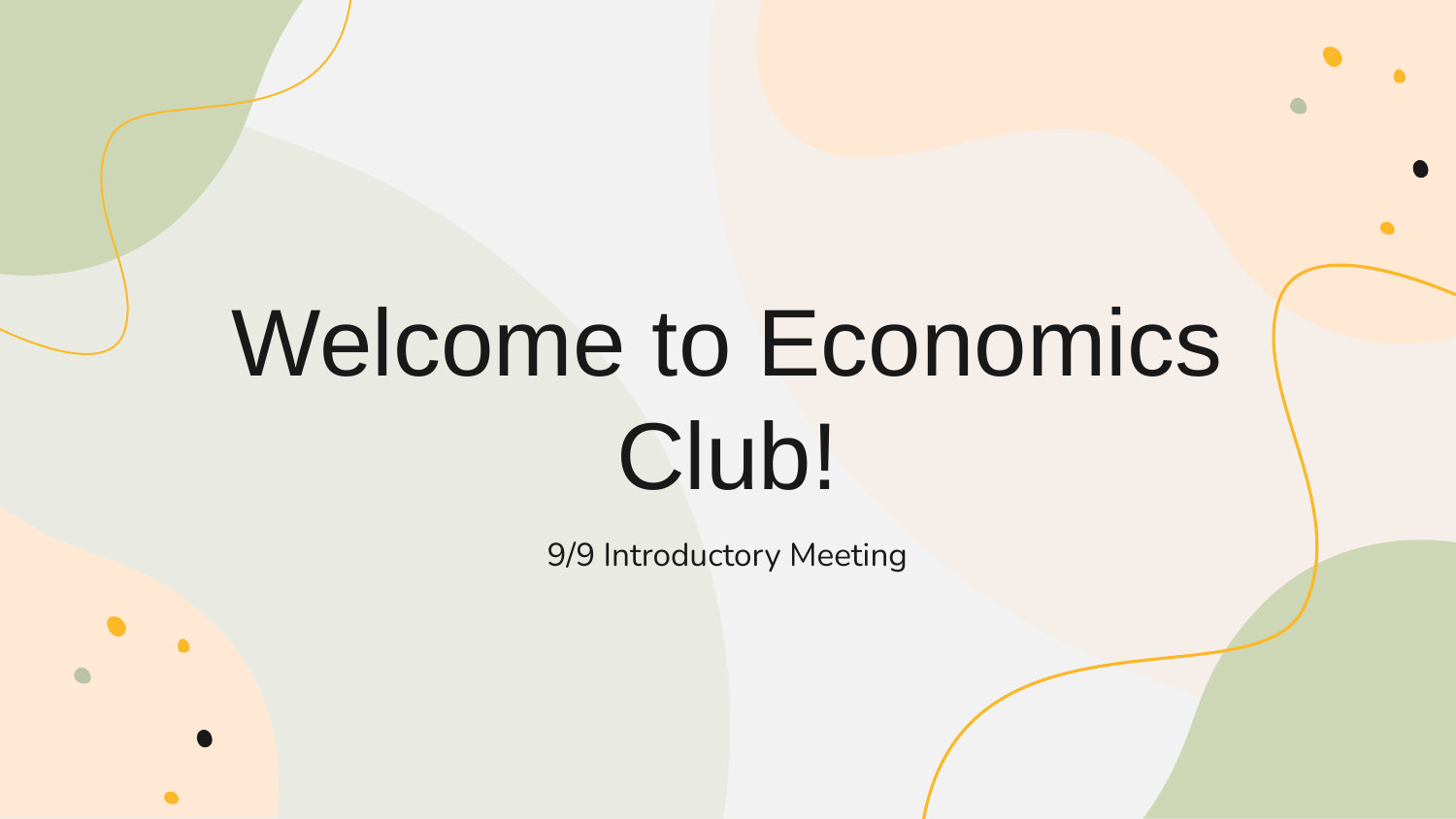

# Welcome to Economics Club!
9/9 Introductory Meeting